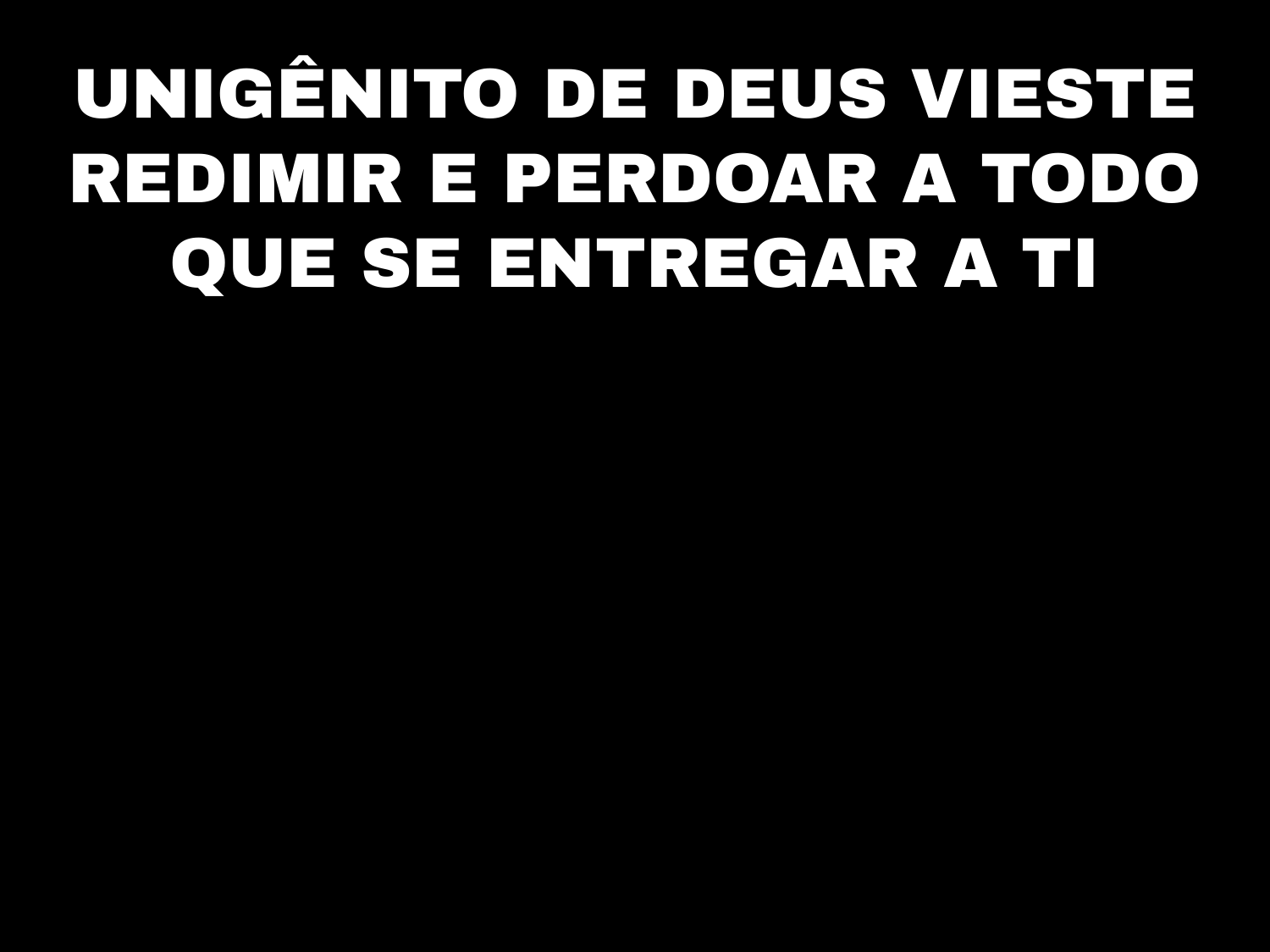

# UNIGÊNITO DE DEUS VIESTE REDIMIR E PERDOAR A TODO QUE SE ENTREGAR A TI